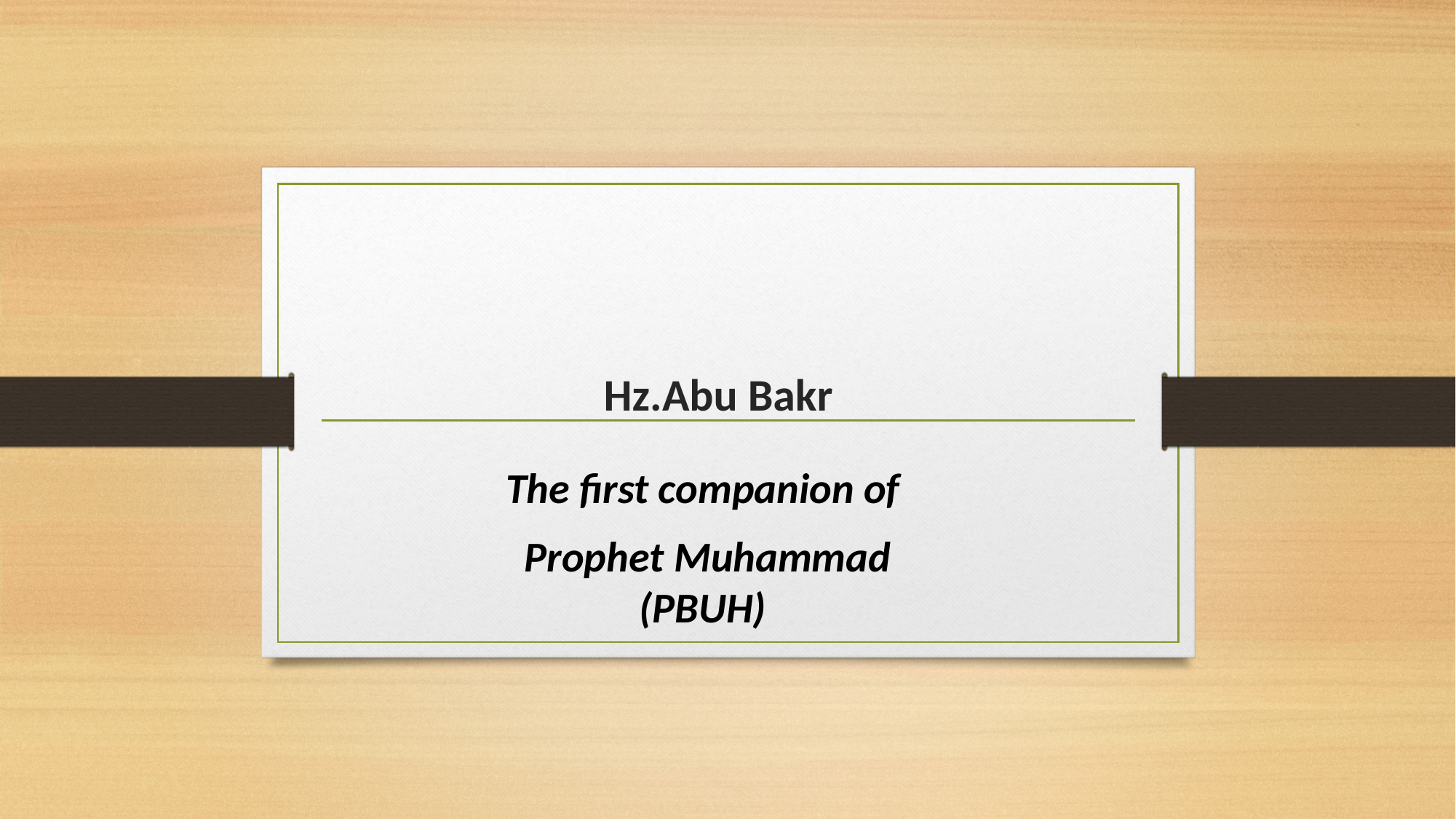

# Hz.Abu Bakr
The first companion of
 Prophet Muhammad (PBUH)